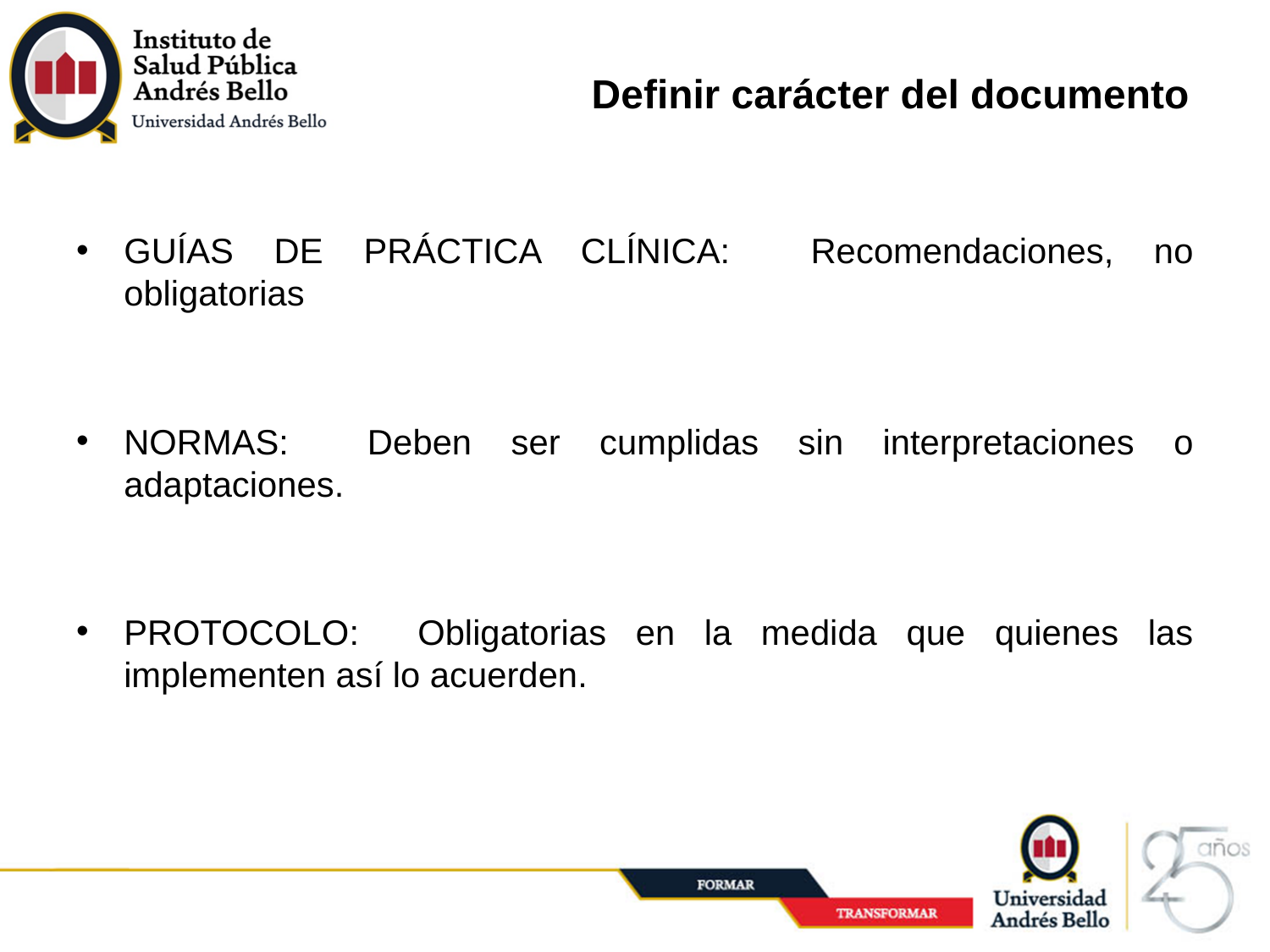

# Definir carácter del documento
GUÍAS DE PRÁCTICA CLÍNICA:  Recomendaciones, no obligatorias

NORMAS:  Deben ser cumplidas sin interpretaciones o adaptaciones.

PROTOCOLO:  Obligatorias en la medida que quienes las implementen así lo acuerden.